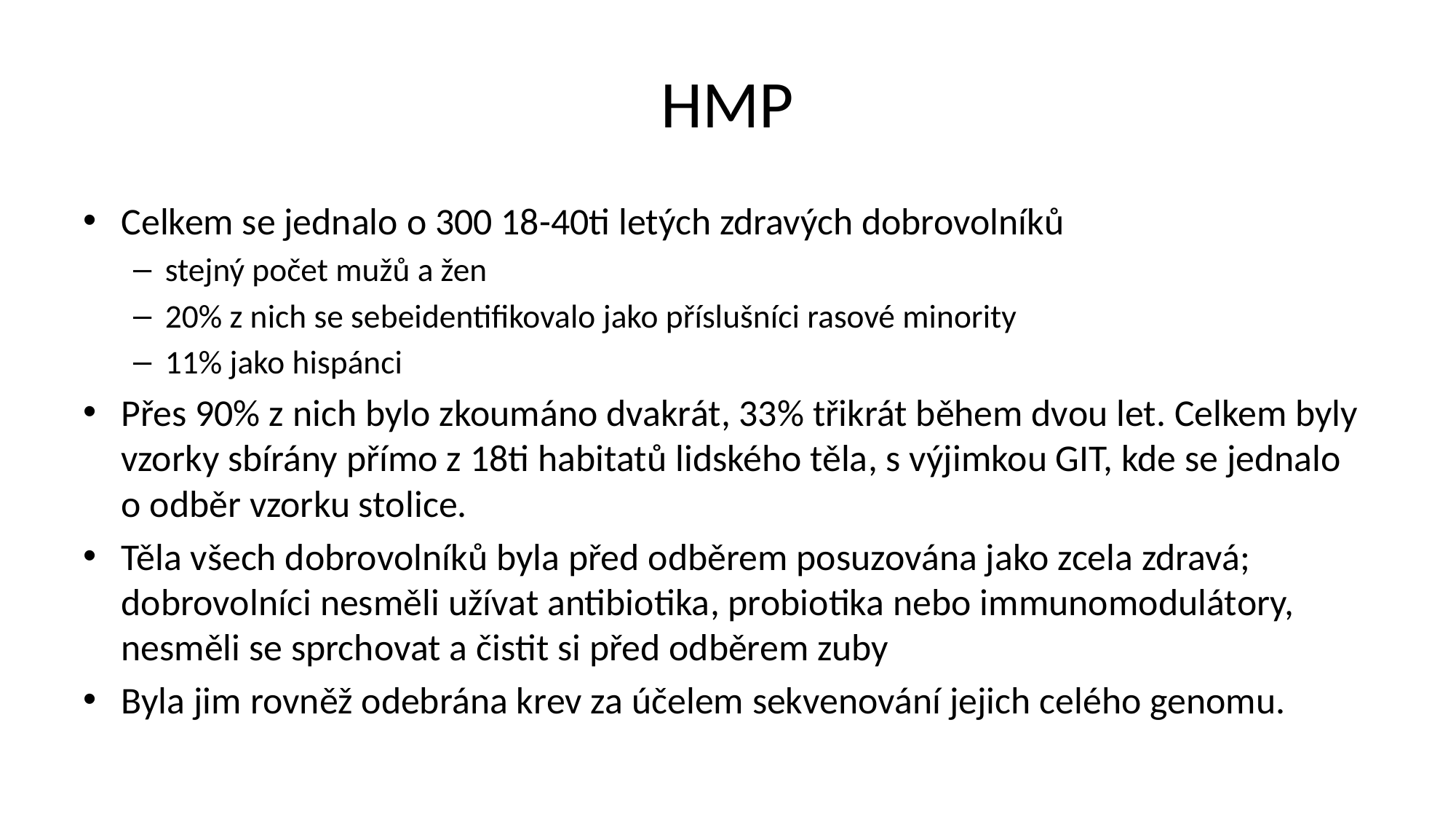

# HMP
Celkem se jednalo o 300 18-40ti letých zdravých dobrovolníků
stejný počet mužů a žen
20% z nich se sebeidentifikovalo jako příslušníci rasové minority
11% jako hispánci
Přes 90% z nich bylo zkoumáno dvakrát, 33% třikrát během dvou let. Celkem byly vzorky sbírány přímo z 18ti habitatů lidského těla, s výjimkou GIT, kde se jednalo o odběr vzorku stolice.
Těla všech dobrovolníků byla před odběrem posuzována jako zcela zdravá; dobrovolníci nesměli užívat antibiotika, probiotika nebo immunomodulátory, nesměli se sprchovat a čistit si před odběrem zuby
Byla jim rovněž odebrána krev za účelem sekvenování jejich celého genomu.